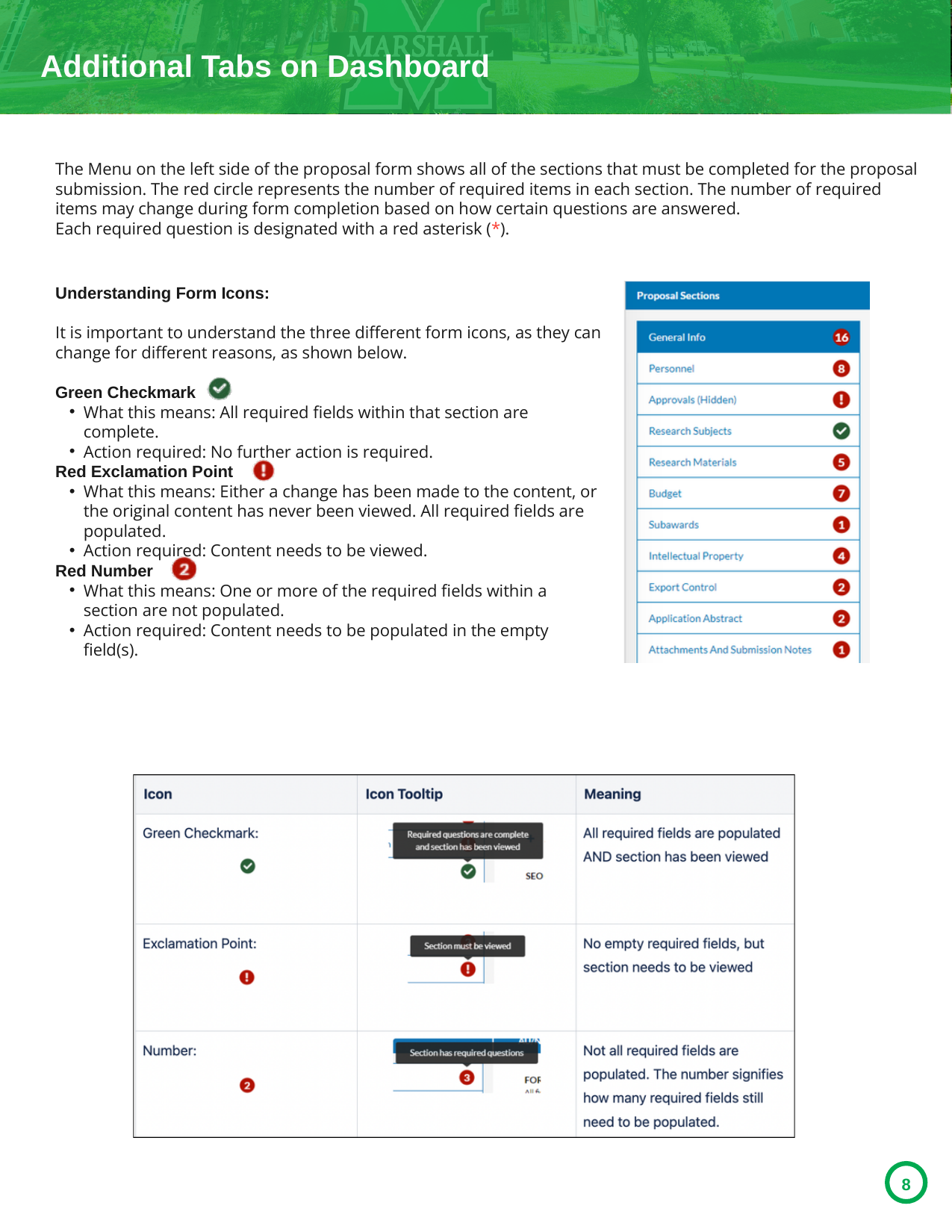

Additional Tabs on Dashboard
The Menu on the left side of the proposal form shows all of the sections that must be completed for the proposal submission. The red circle represents the number of required items in each section. The number of required items may change during form completion based on how certain questions are answered.
Each required question is designated with a red asterisk (*).

Understanding Form Icons:

It is important to understand the three different form icons, as they can change for different reasons, as shown below.

Green Checkmark
What this means: All required fields within that section are complete.
Action required: No further action is required.
Red Exclamation Point
What this means: Either a change has been made to the content, or the original content has never been viewed. All required fields are populated.
Action required: Content needs to be viewed.
Red Number
What this means: One or more of the required fields within a section are not populated.
Action required: Content needs to be populated in the empty field(s).

8